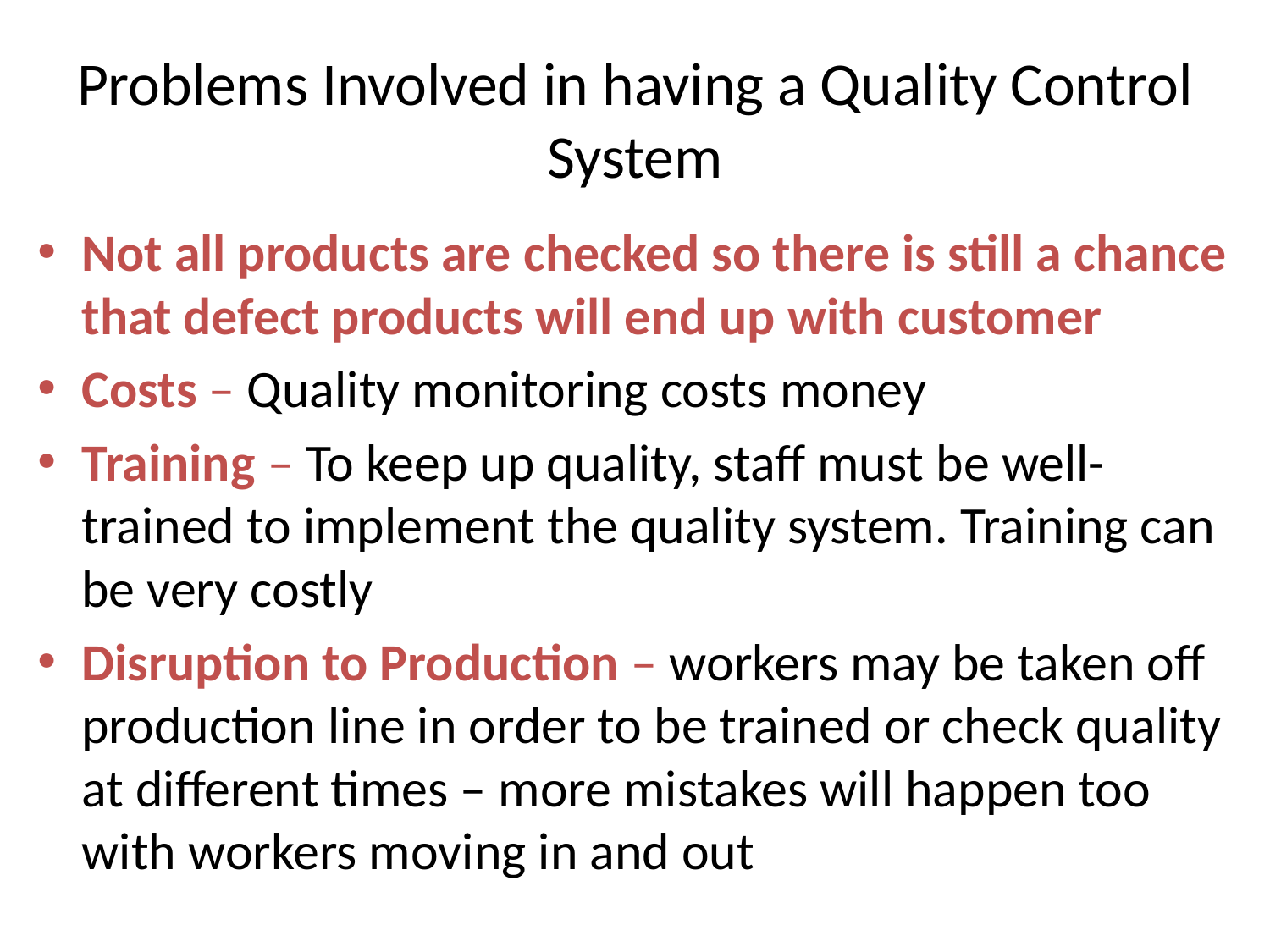

# Problems Involved in having a Quality Control System
Not all products are checked so there is still a chance that defect products will end up with customer
Costs – Quality monitoring costs money
Training – To keep up quality, staff must be well-trained to implement the quality system. Training can be very costly
Disruption to Production – workers may be taken off production line in order to be trained or check quality at different times – more mistakes will happen too with workers moving in and out